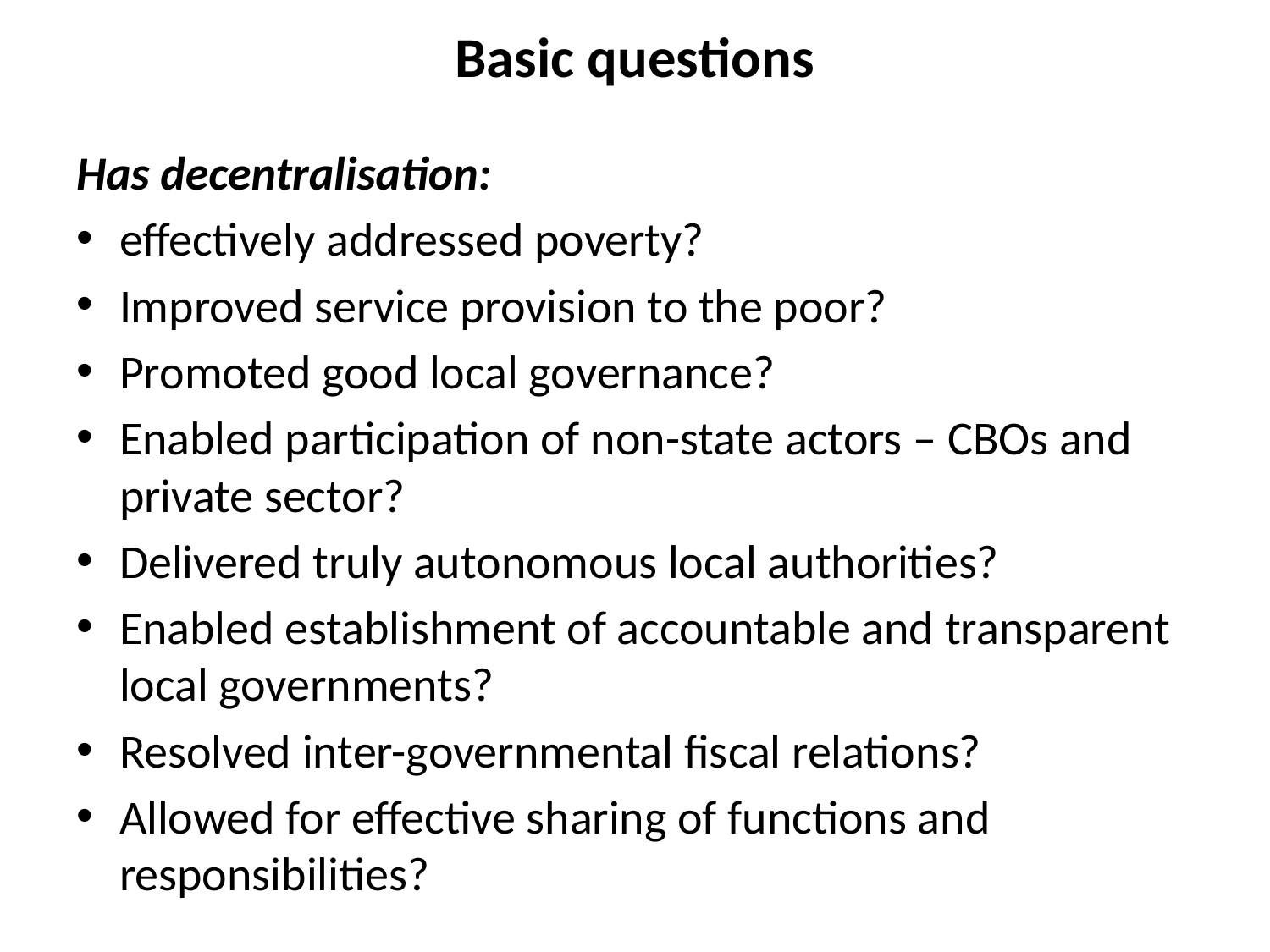

# Basic questions
Has decentralisation:
effectively addressed poverty?
Improved service provision to the poor?
Promoted good local governance?
Enabled participation of non-state actors – CBOs and private sector?
Delivered truly autonomous local authorities?
Enabled establishment of accountable and transparent local governments?
Resolved inter-governmental fiscal relations?
Allowed for effective sharing of functions and responsibilities?